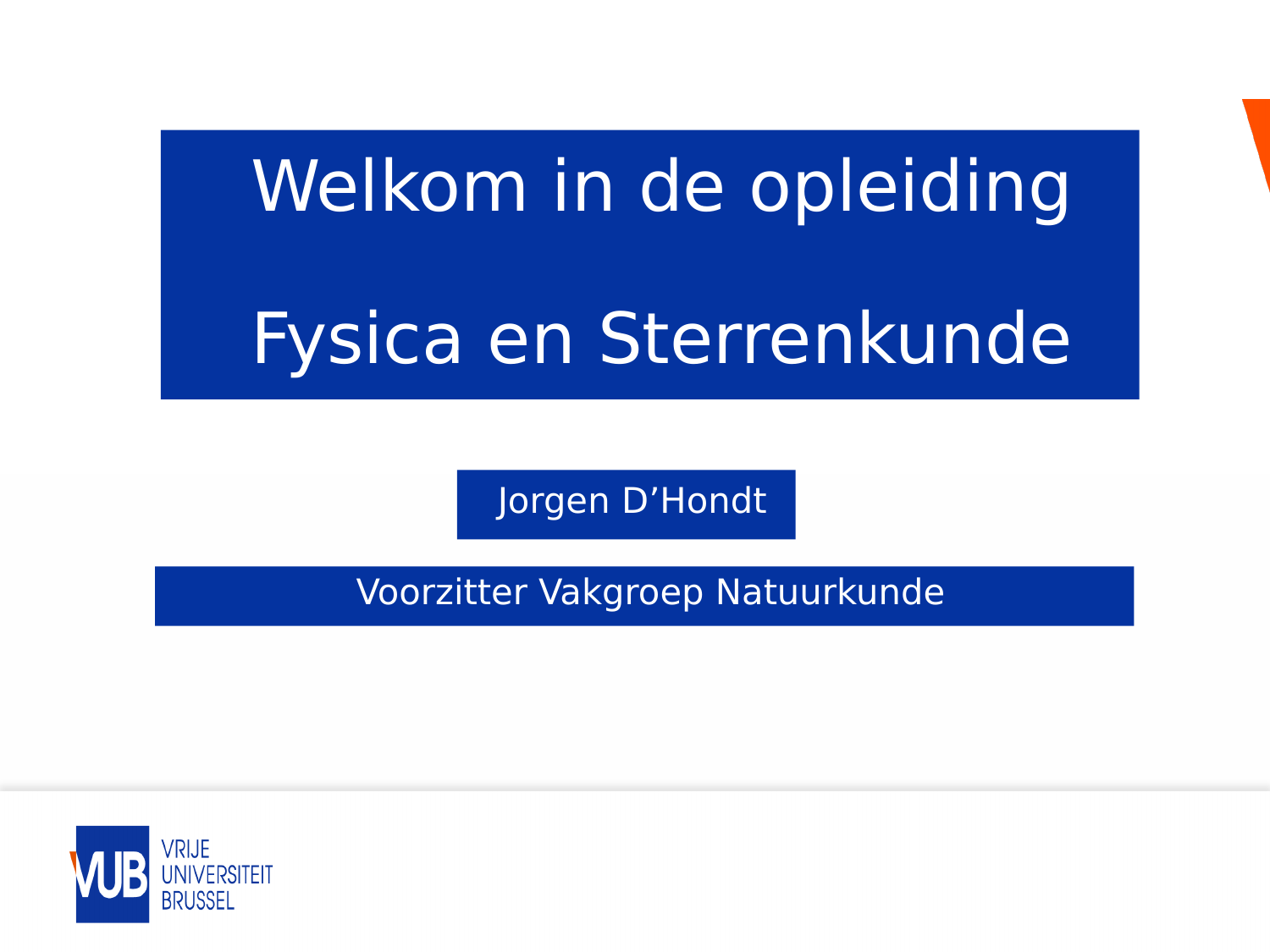

Welkom in de opleiding
Fysica en Sterrenkunde
Jorgen D’Hondt
Voorzitter Vakgroep Natuurkunde